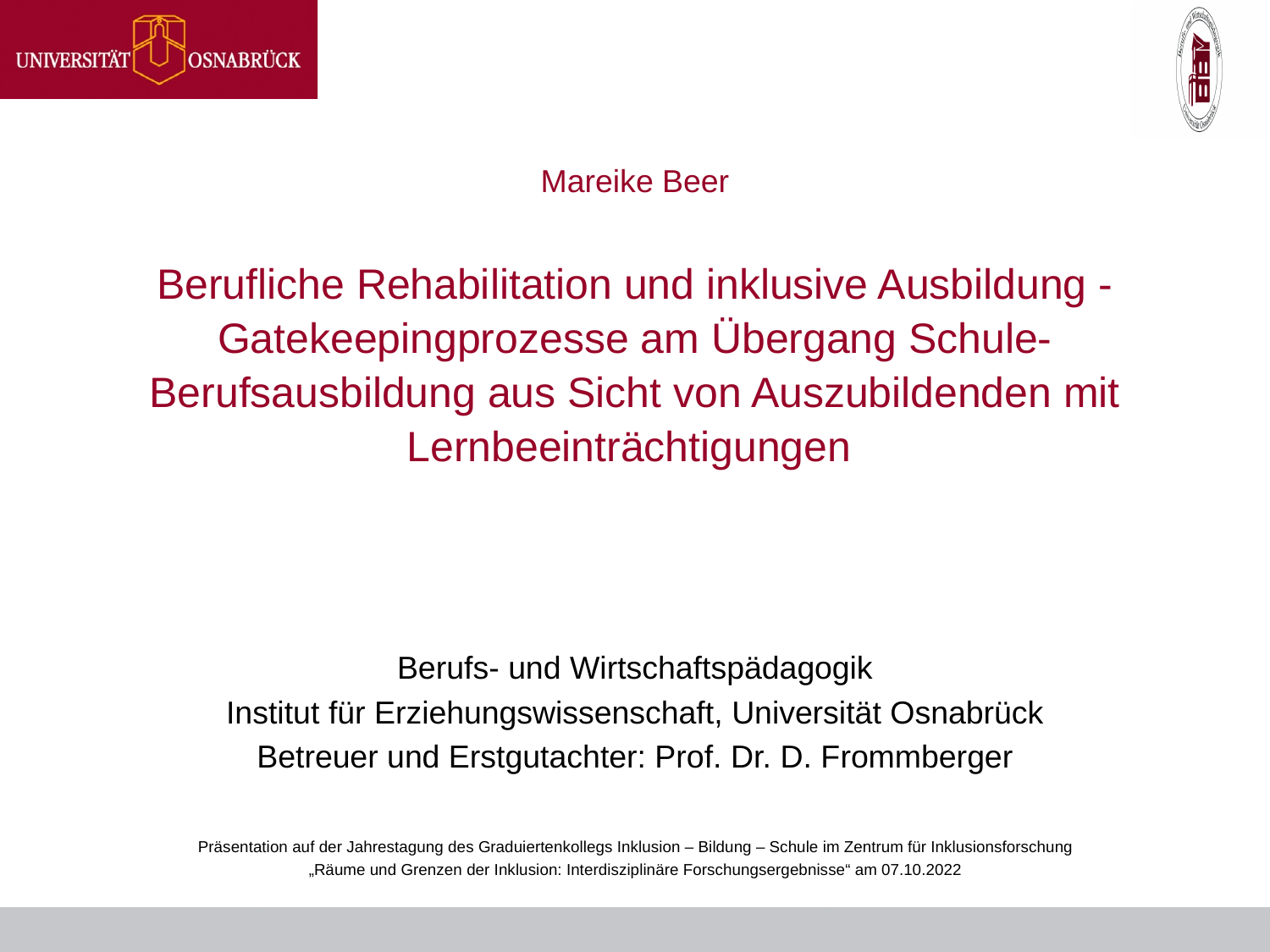

# Mareike Beer Berufliche Rehabilitation und inklusive Ausbildung - Gatekeepingprozesse am Übergang Schule-Berufsausbildung aus Sicht von Auszubildenden mit Lernbeeinträchtigungen
Berufs- und Wirtschaftspädagogik
Institut für Erziehungswissenschaft, Universität Osnabrück
Betreuer und Erstgutachter: Prof. Dr. D. Frommberger

Präsentation auf der Jahrestagung des Graduiertenkollegs Inklusion – Bildung – Schule im Zentrum für Inklusionsforschung
„Räume und Grenzen der Inklusion: Interdisziplinäre Forschungsergebnisse“ am 07.10.2022